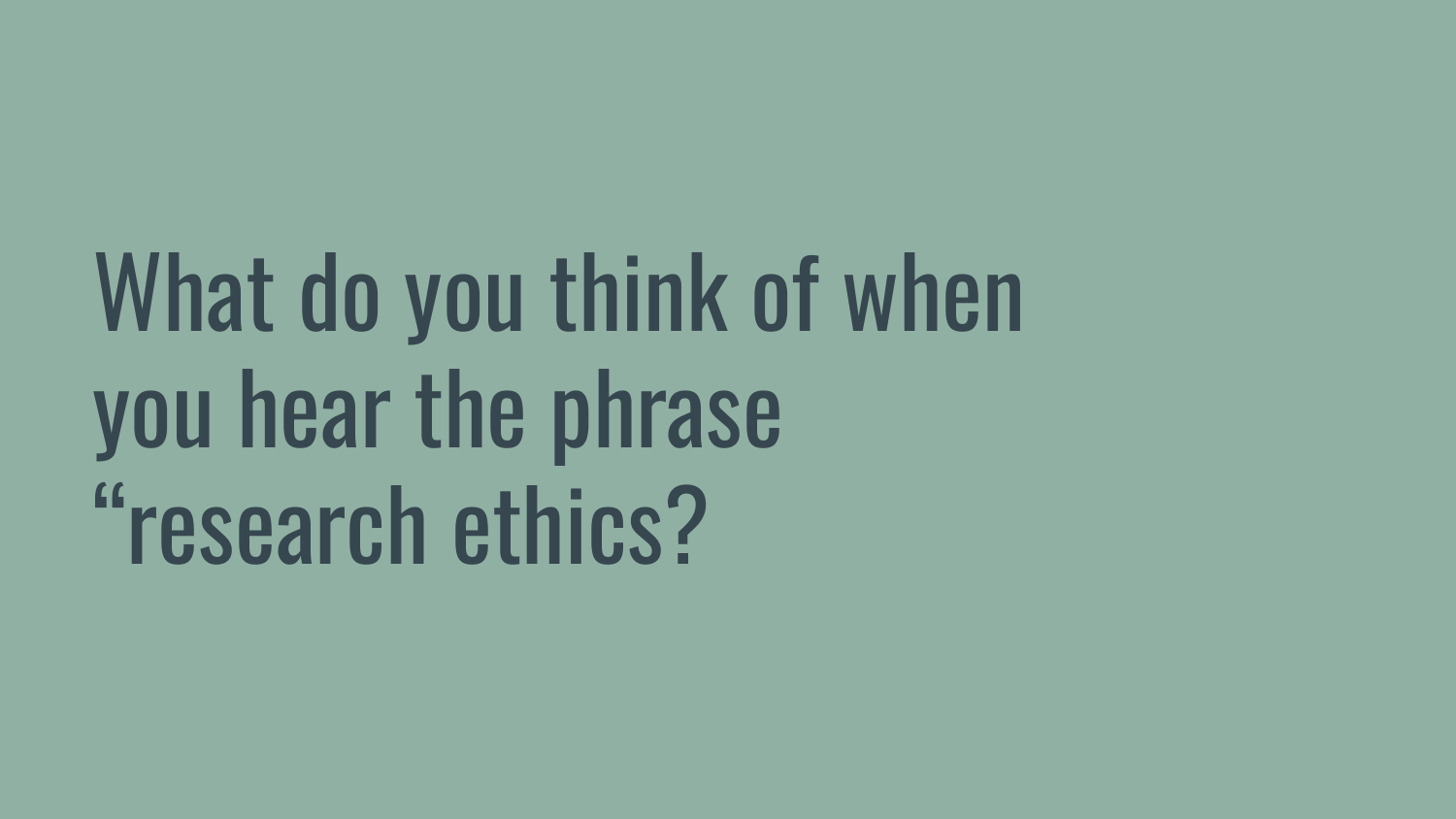

# What do you think of when you hear the phrase “research ethics?